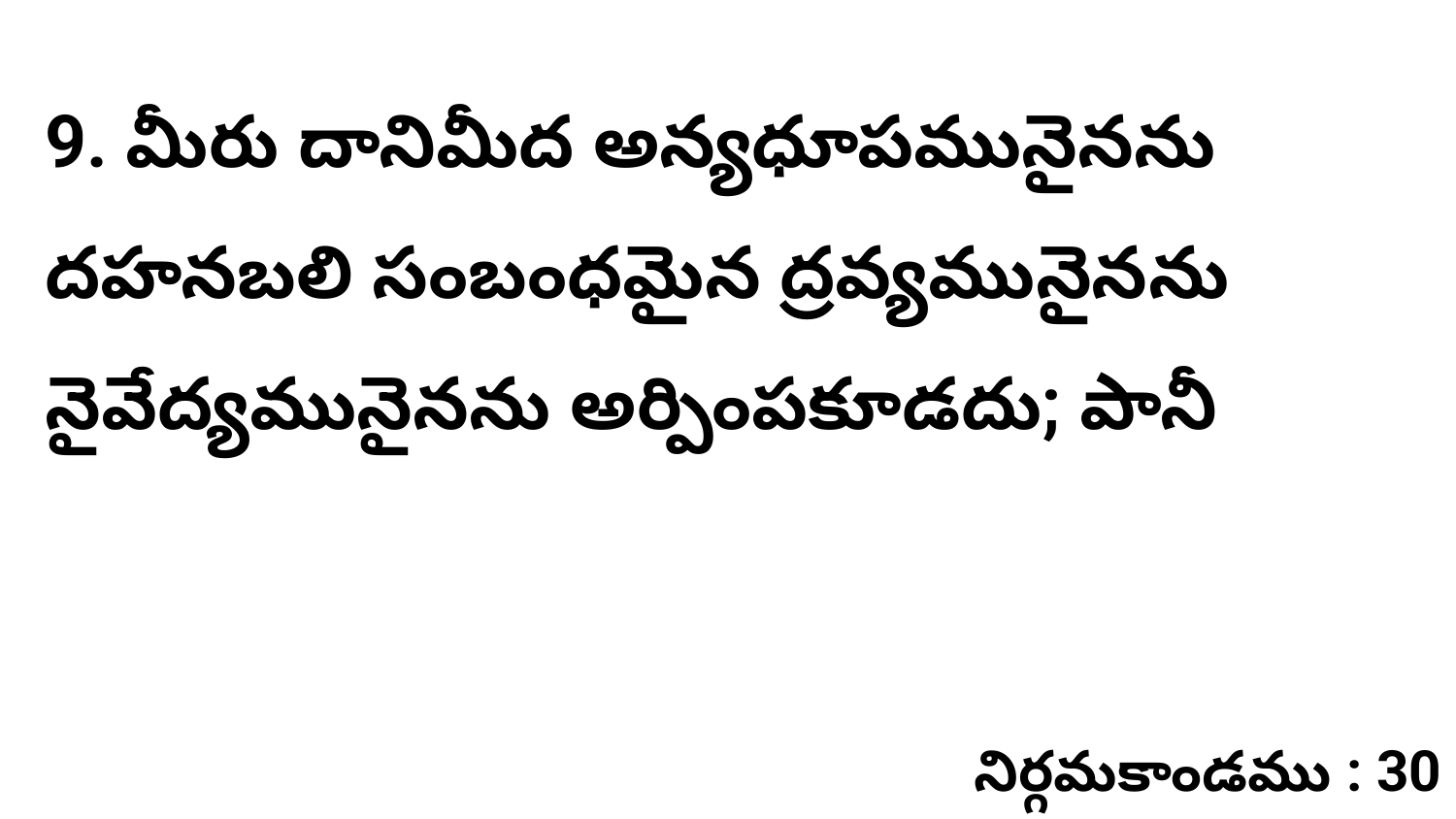

9. మీరు దానిమీద అన్యధూపమునైనను దహనబలి సంబంధమైన ద్రవ్యమునైనను నైవేద్యమునైనను అర్పింపకూడదు; పానీ
నిర్గమకాండము : 30